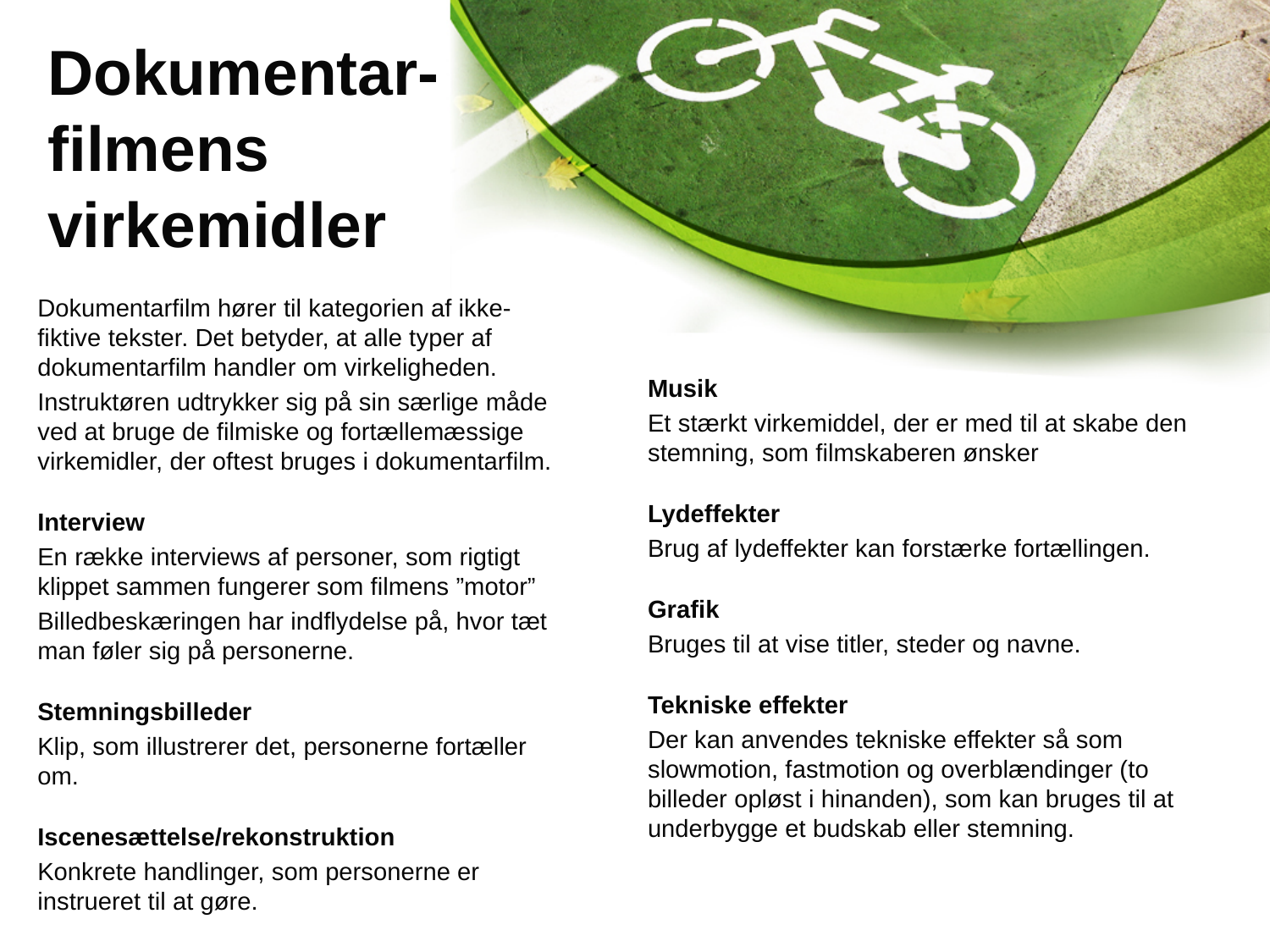

# Dokumentar-filmens virkemidler
Dokumentarfilm hører til kategorien af ikke-fiktive tekster. Det betyder, at alle typer af dokumentarfilm handler om virkeligheden.
Instruktøren udtrykker sig på sin særlige måde ved at bruge de filmiske og fortællemæssige virkemidler, der oftest bruges i dokumentarfilm.
Interview
En række interviews af personer, som rigtigt klippet sammen fungerer som filmens ”motor”
Billedbeskæringen har indflydelse på, hvor tæt man føler sig på personerne.
Stemningsbilleder
Klip, som illustrerer det, personerne fortæller om.
Iscenesættelse/rekonstruktion
Konkrete handlinger, som personerne er instrueret til at gøre.

Musik
Et stærkt virkemiddel, der er med til at skabe den stemning, som filmskaberen ønsker
Lydeffekter
Brug af lydeffekter kan forstærke fortællingen.
Grafik
Bruges til at vise titler, steder og navne.
Tekniske effekter
Der kan anvendes tekniske effekter så som slowmotion, fastmotion og overblændinger (to billeder opløst i hinanden), som kan bruges til at underbygge et budskab eller stemning.